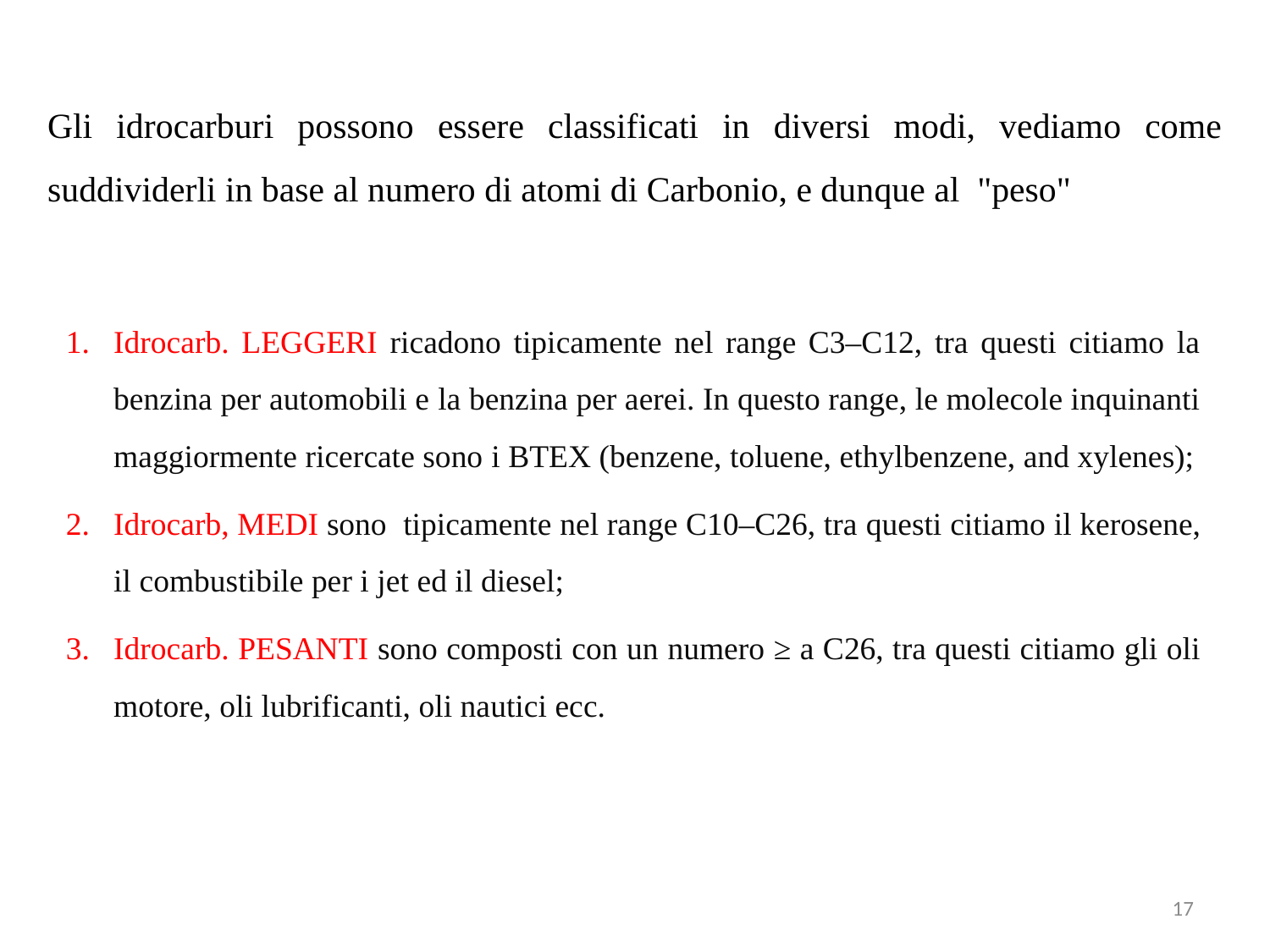

Gli idrocarburi possono essere classificati in diversi modi, vediamo come suddividerli in base al numero di atomi di Carbonio, e dunque al  "peso"

Idrocarb. LEGGERI ricadono tipicamente nel range C3–C12, tra questi citiamo la benzina per automobili e la benzina per aerei. In questo range, le molecole inquinanti maggiormente ricercate sono i BTEX (benzene, toluene, ethylbenzene, and xylenes);
Idrocarb, MEDI sono  tipicamente nel range C10–C26, tra questi citiamo il kerosene, il combustibile per i jet ed il diesel;
Idrocarb. PESANTI sono composti con un numero ≥ a C26, tra questi citiamo gli oli motore, oli lubrificanti, oli nautici ecc.
17